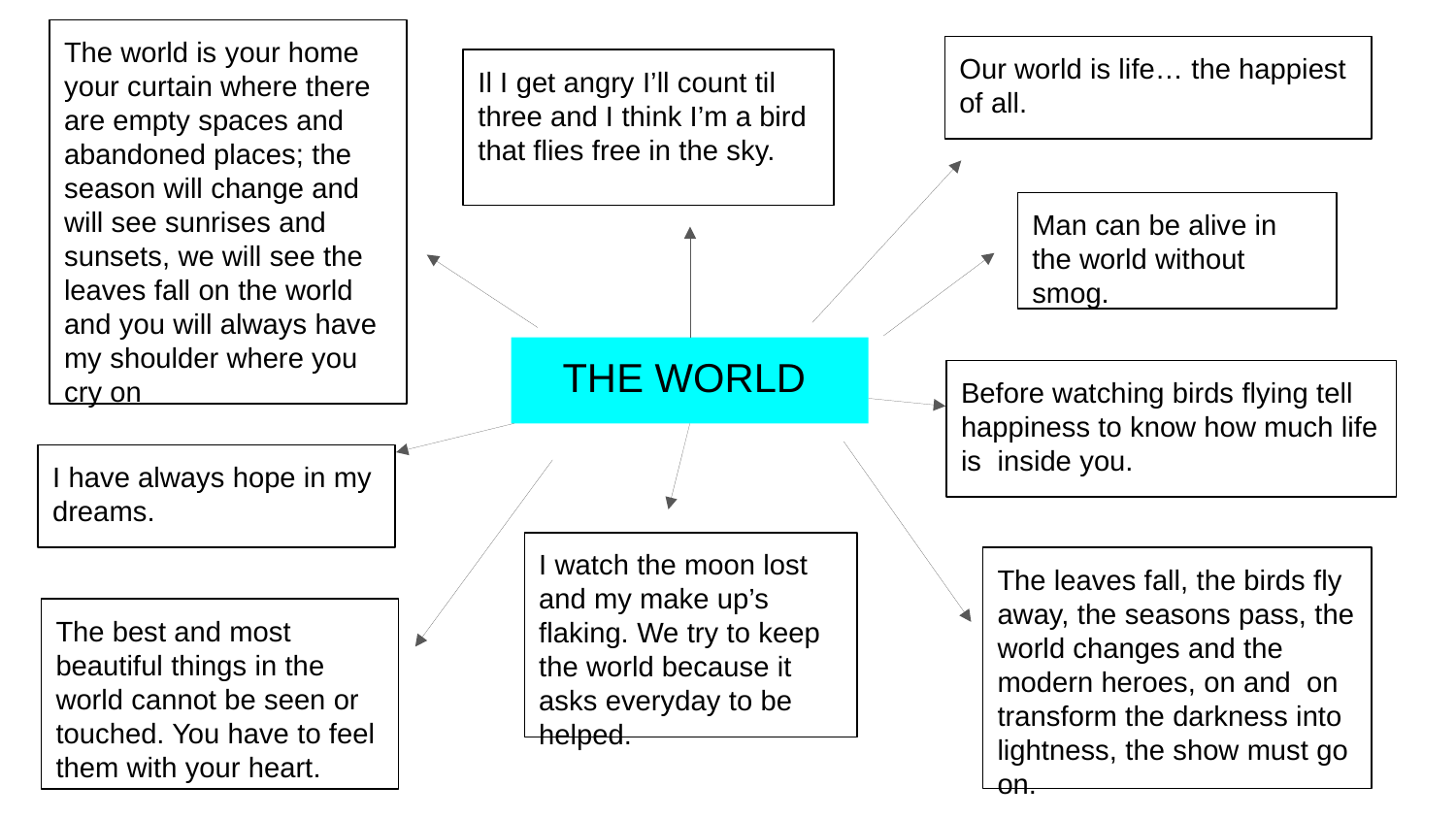

The world is your home your curtain where there are empty spaces and abandoned places; the season will change and will see sunrises and sunsets, we will see the leaves fall on the world and you will always have my shoulder where you cry on

Our world is life… the happiest of all.

Il I get angry I’ll count til three and I think I’m a bird that flies free in the sky.

Man can be alive in the world without smog.

THE WORLD

Before watching birds flying tell happiness to know how much life is  inside you.

I have always hope in my dreams.

I watch the moon lost and my make up’s flaking. We try to keep the world because it asks everyday to be helped.

The leaves fall, the birds fly away, the seasons pass, the world changes and the modern heroes, on and  on  transform the darkness into lightness, the show must go on.

The best and most beautiful things in the world cannot be seen or touched. You have to feel them with your heart.